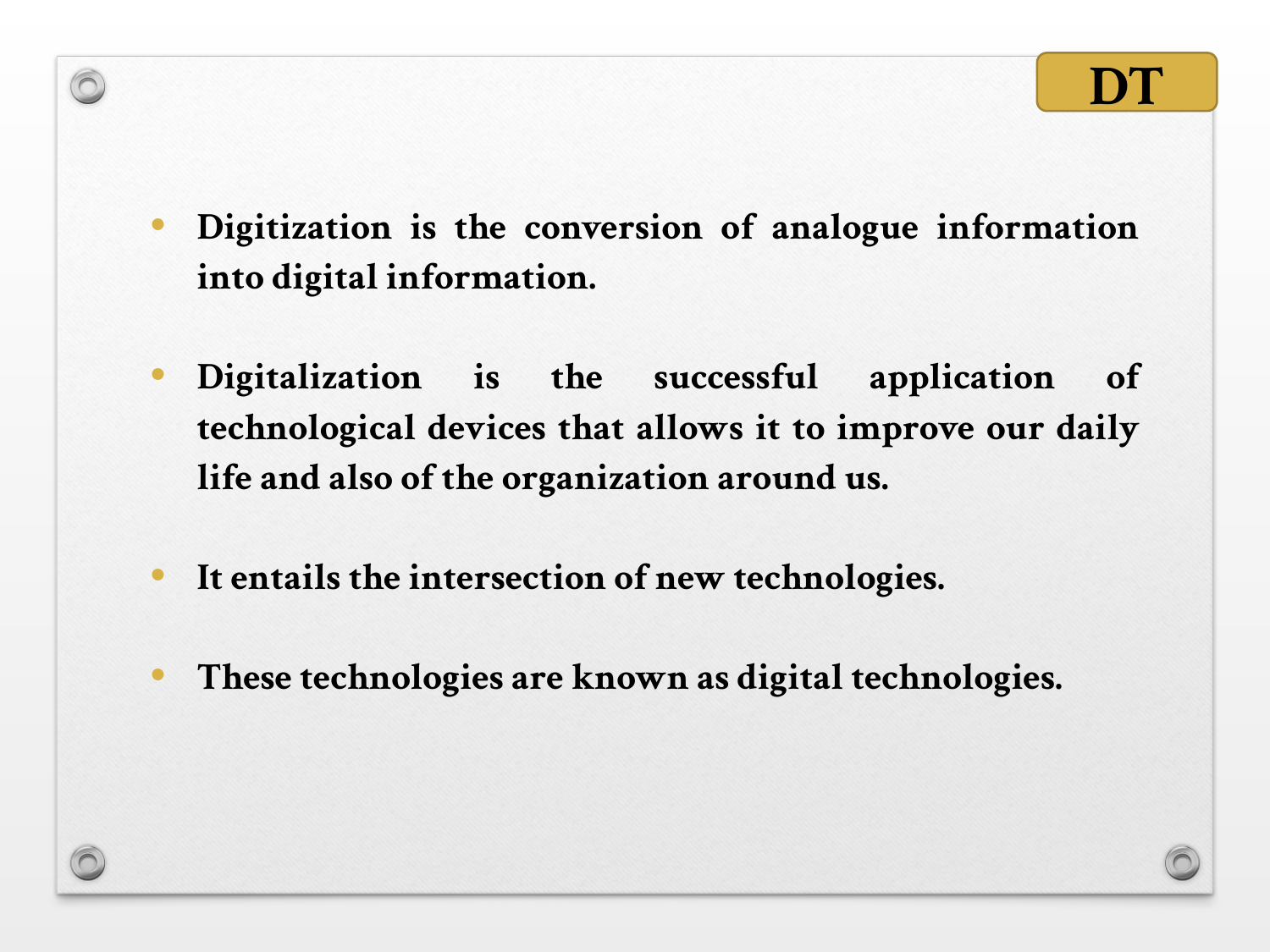

DT
Digitization is the conversion of analogue information into digital information.

Digitalization is the successful application of technological devices that allows it to improve our daily life and also of the organization around us.

It entails the intersection of new technologies.

These technologies are known as digital technologies.